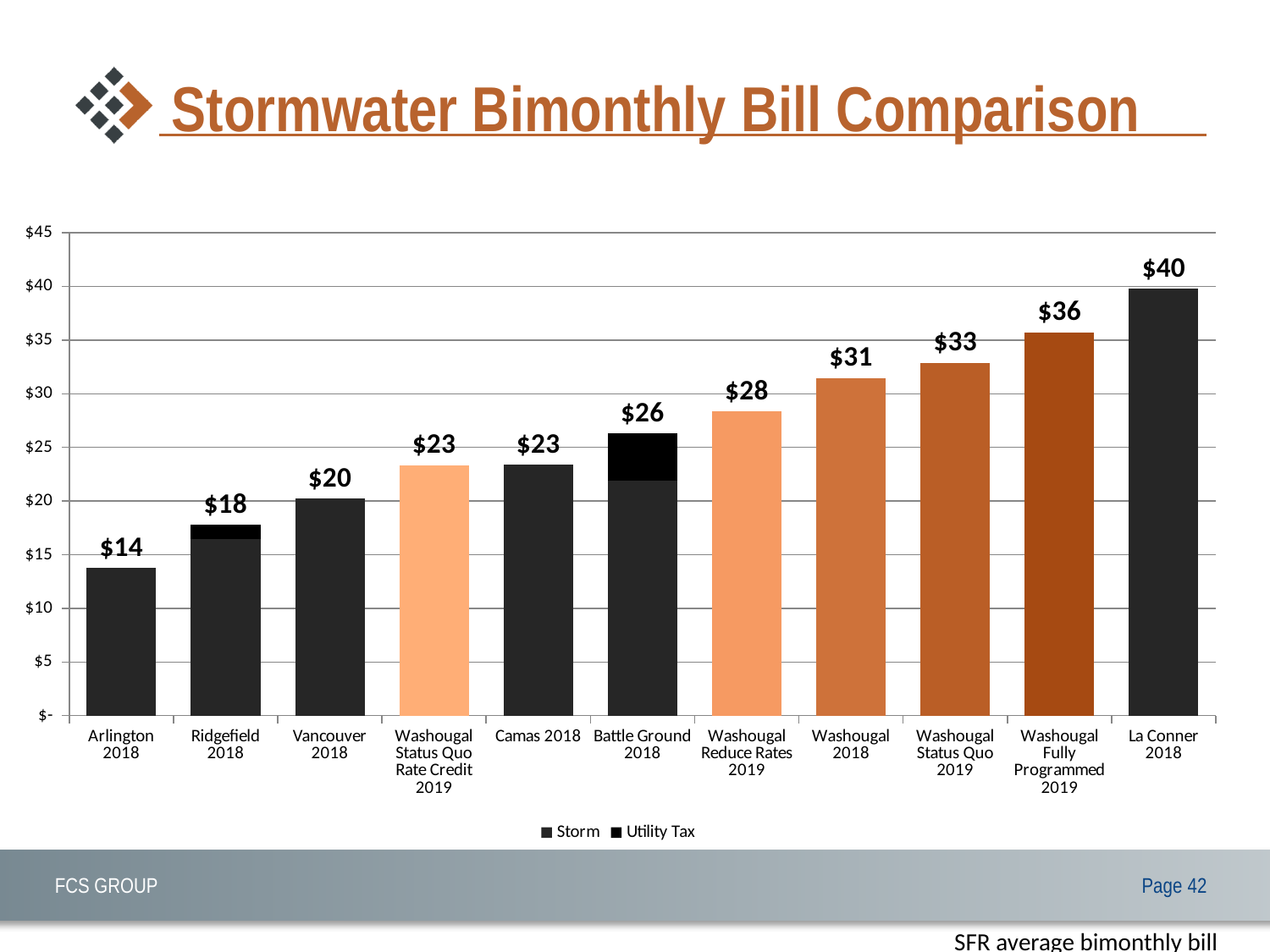

# Stormwater Bimonthly Bill Comparison

### Chart

| Category | Storm | Utility Tax | Total |
|---|---|---|---|
| Arlington 2018 | 13.78 | 0.0 | 13.78 |
| Ridgefield 2018 | 16.46 | 1.3168000000000002 | 17.7768 |
| Vancouver 2018 | 20.26 | 0.0 | 20.26 |
| Washougal Status Quo Rate Credit 2019 | 23.345299999999998 | 0.0 | 23.345299999999998 |
| Camas 2018 | 23.38 | 0.0 | 23.38 |
| Battle Ground 2018 | 21.92 | 4.384 | 26.304000000000002 |
| Washougal Reduce Rates 2019 | 28.332 | 0.0 | 28.332 |
| Washougal 2018 | 31.48 | 0.0 | 31.48 |
| Washougal Status Quo 2019 | 32.9 | 0.0 | 32.9 |
| Washougal Fully Programmed 2019 | 35.73 | 0.0 | 35.73 |
| La Conner 2018 | 39.78 | 0.0 | 39.78 |
SFR average bimonthly bill